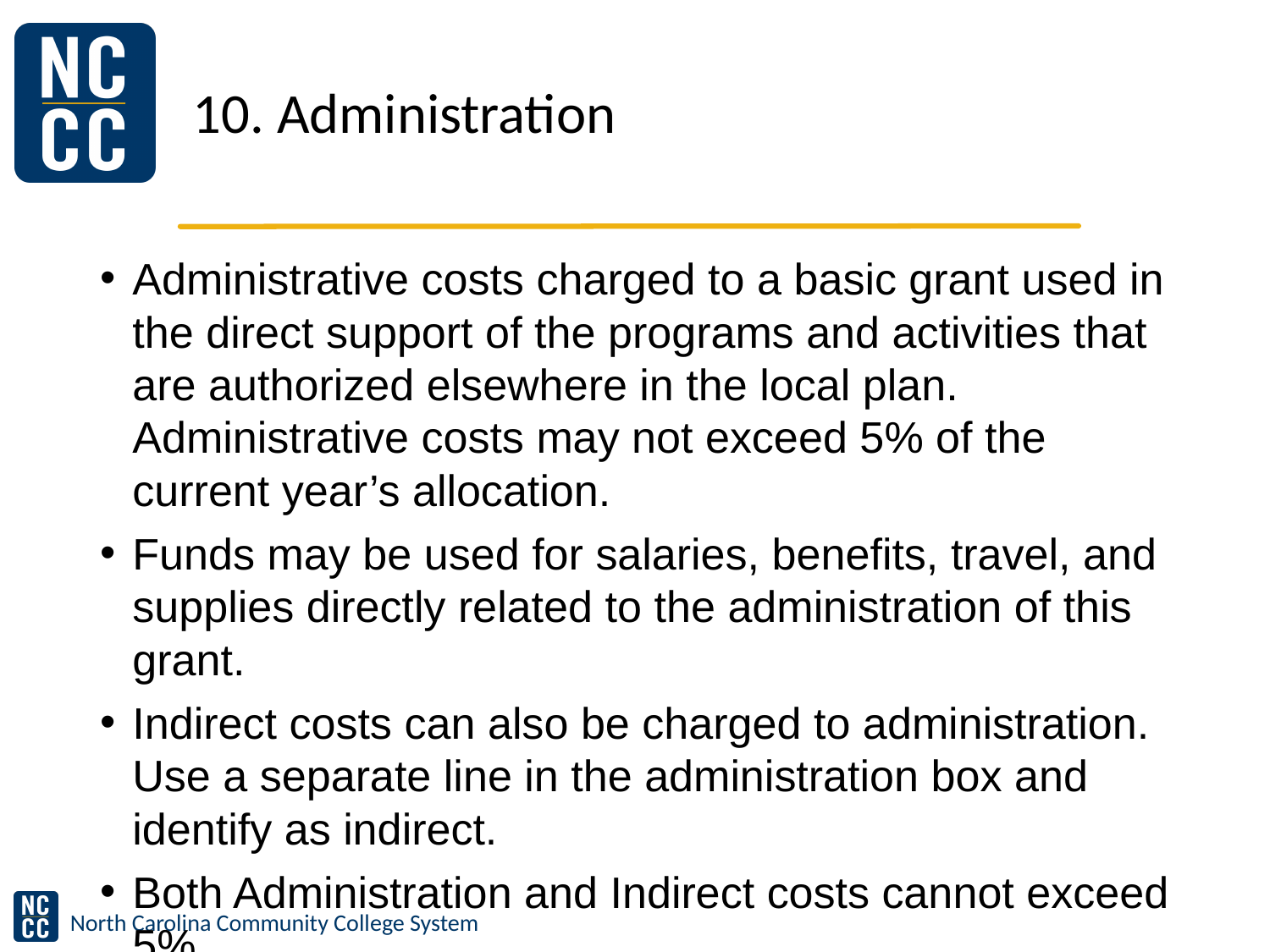

# 10. Administration
Administrative costs charged to a basic grant used in the direct support of the programs and activities that are authorized elsewhere in the local plan.  Administrative costs may not exceed 5% of the current year’s allocation.
Funds may be used for salaries, benefits, travel, and supplies directly related to the administration of this grant.
Indirect costs can also be charged to administration.  Use a separate line in the administration box and identify as indirect.
Both Administration and Indirect costs cannot exceed 5%.